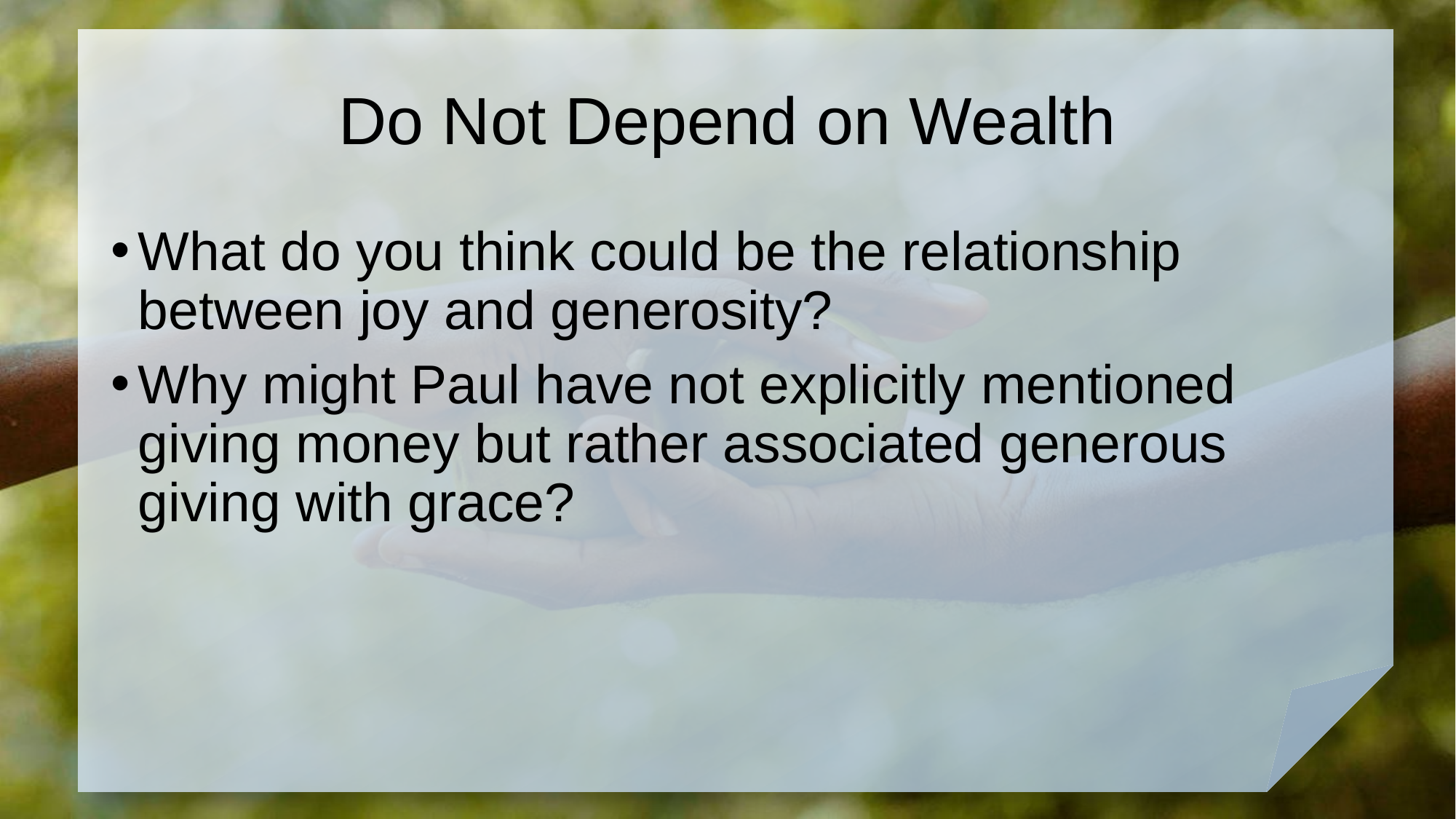

# Do Not Depend on Wealth
What do you think could be the relationship between joy and generosity?
Why might Paul have not explicitly mentioned giving money but rather associated generous giving with grace?